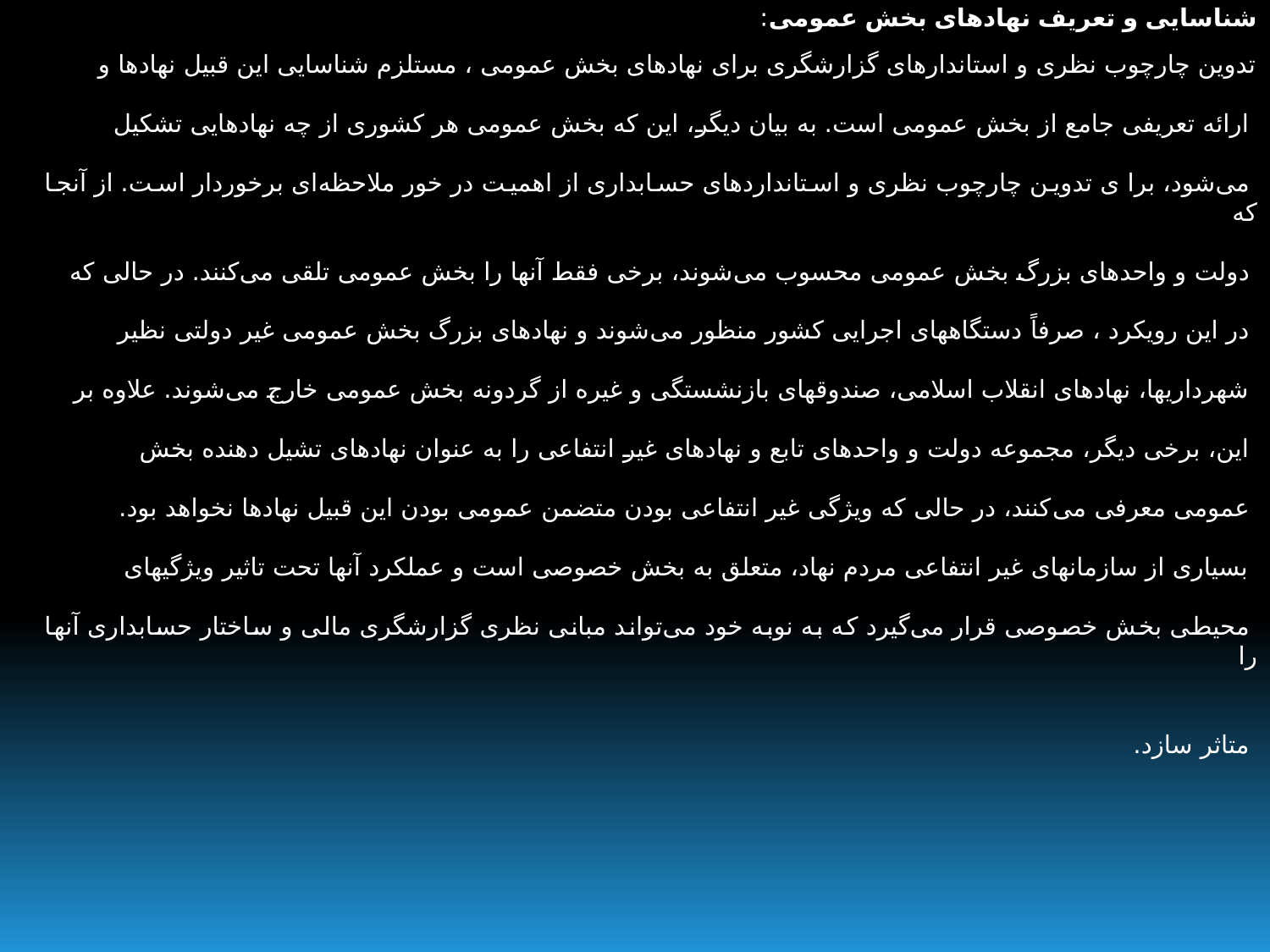

شناسایی و تعریف نهادهای بخش عمومی:

تدوین چارچوب نظری و استاندارهای گزارشگری برای نهادهای بخش عمومی ، مستلزم شناسایی این قبیل نهادها و

 ارائه تعریفی جامع از بخش عمومی است. به بیان دیگر، این که بخش عمومی هر کشوری از چه نهادهایی تشکیل

 می‌شود، برا ی تدوین چارچوب نظری و استانداردهای حسابداری از اهمیت در خور ملاحظه‌ای برخوردار است. از آنجا که

 دولت و واحدهای بزرگ بخش عمومی محسوب می‌شوند، برخی فقط آنها را بخش عمومی تلقی می‌کنند. در حالی که

 در این رویکرد ، صرفاً دستگاههای اجرایی کشور منظور می‌شوند و نهادهای بزرگ بخش عمومی غیر دولتی نظیر

 شهرداریها، نهادهای انقلاب اسلامی، صندوقهای بازنشستگی و غیره از گردونه بخش عمومی خارج می‌شوند. علاوه بر

 این، برخی دیگر، مجموعه دولت و واحدهای تابع و نهادهای غیر انتفاعی را به عنوان نهادهای تشیل دهنده بخش

 عمومی معرفی می‌کنند، در حالی که ویژگی غیر انتفاعی بودن متضمن عمومی بودن این قبیل نهادها نخواهد بود.

 بسیاری از سازمانهای غیر انتفاعی مردم نهاد، متعلق به بخش خصوصی است و عملکرد آنها تحت تاثیر ویژگیهای

 محیطی بخش خصوصی قرار می‌گیرد که به نوبه خود می‌تواند مبانی نظری گزارشگری مالی و ساختار حسابداری آنها را

 متاثر سازد.